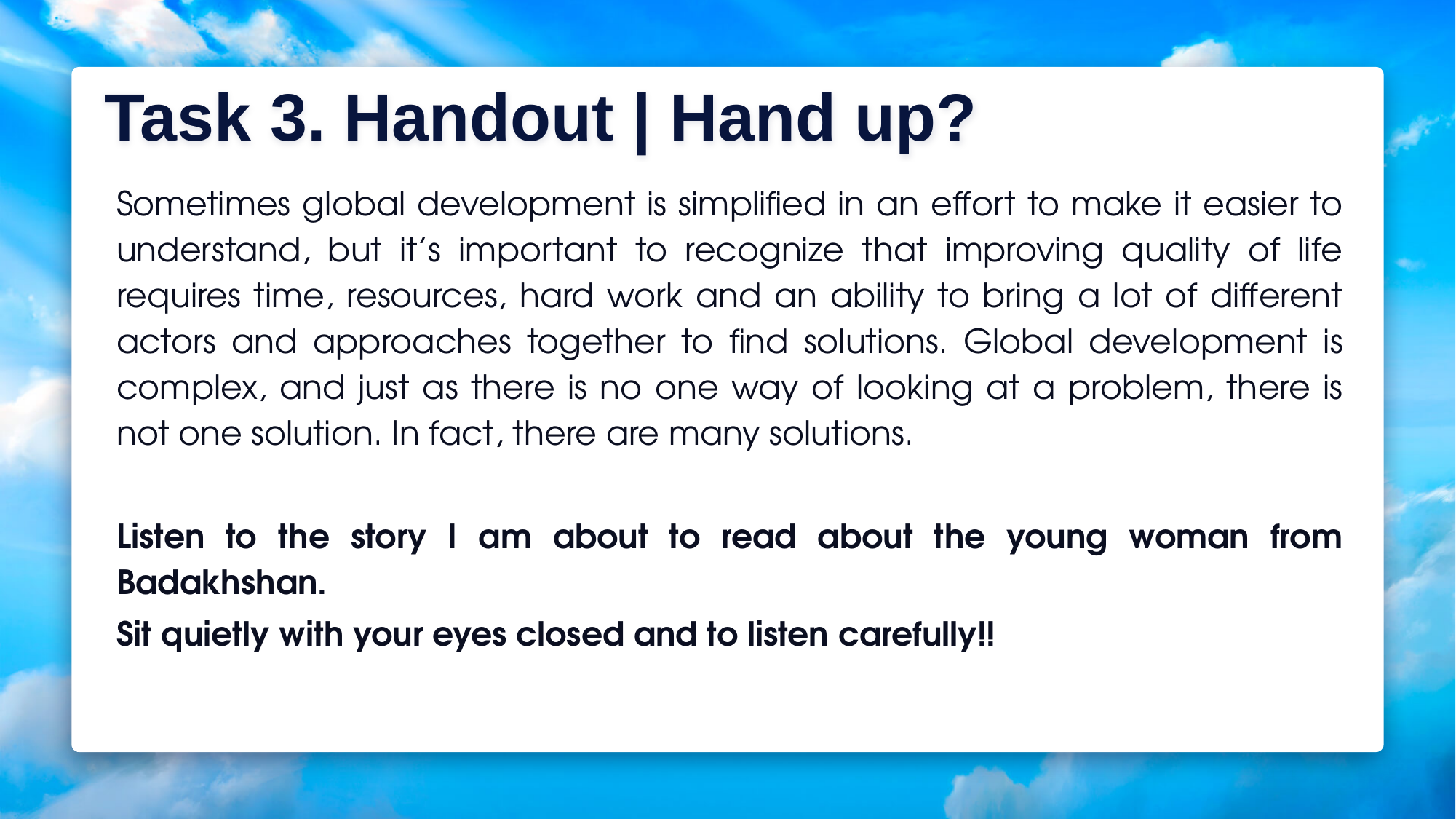

Task 3. Handout | Hand up?
Sometimes global development is simplified in an effort to make it easier to understand, but it’s important to recognize that improving quality of life requires time, resources, hard work and an ability to bring a lot of different actors and approaches together to find solutions. Global development is complex, and just as there is no one way of looking at a problem, there is not one solution. In fact, there are many solutions.

Listen to the story I am about to read about the young woman from Badakhshan.
Sit quietly with your eyes closed and to listen carefully!!